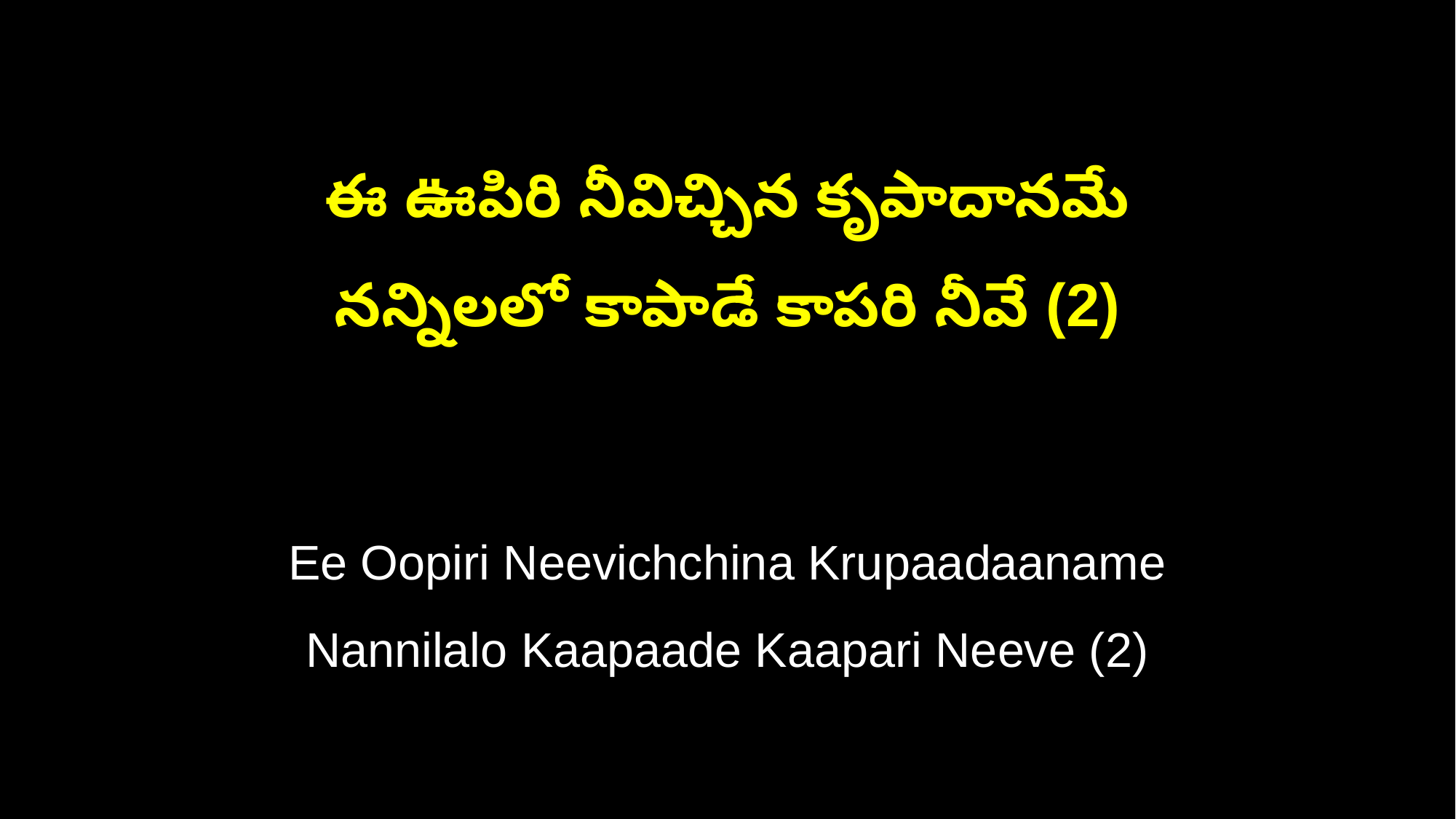

ఈ ఊపిరి నీవిచ్చిన కృపాదానమే
నన్నిలలో కాపాడే కాపరి నీవే (2)
Ee Oopiri Neevichchina Krupaadaaname
Nannilalo Kaapaade Kaapari Neeve (2)